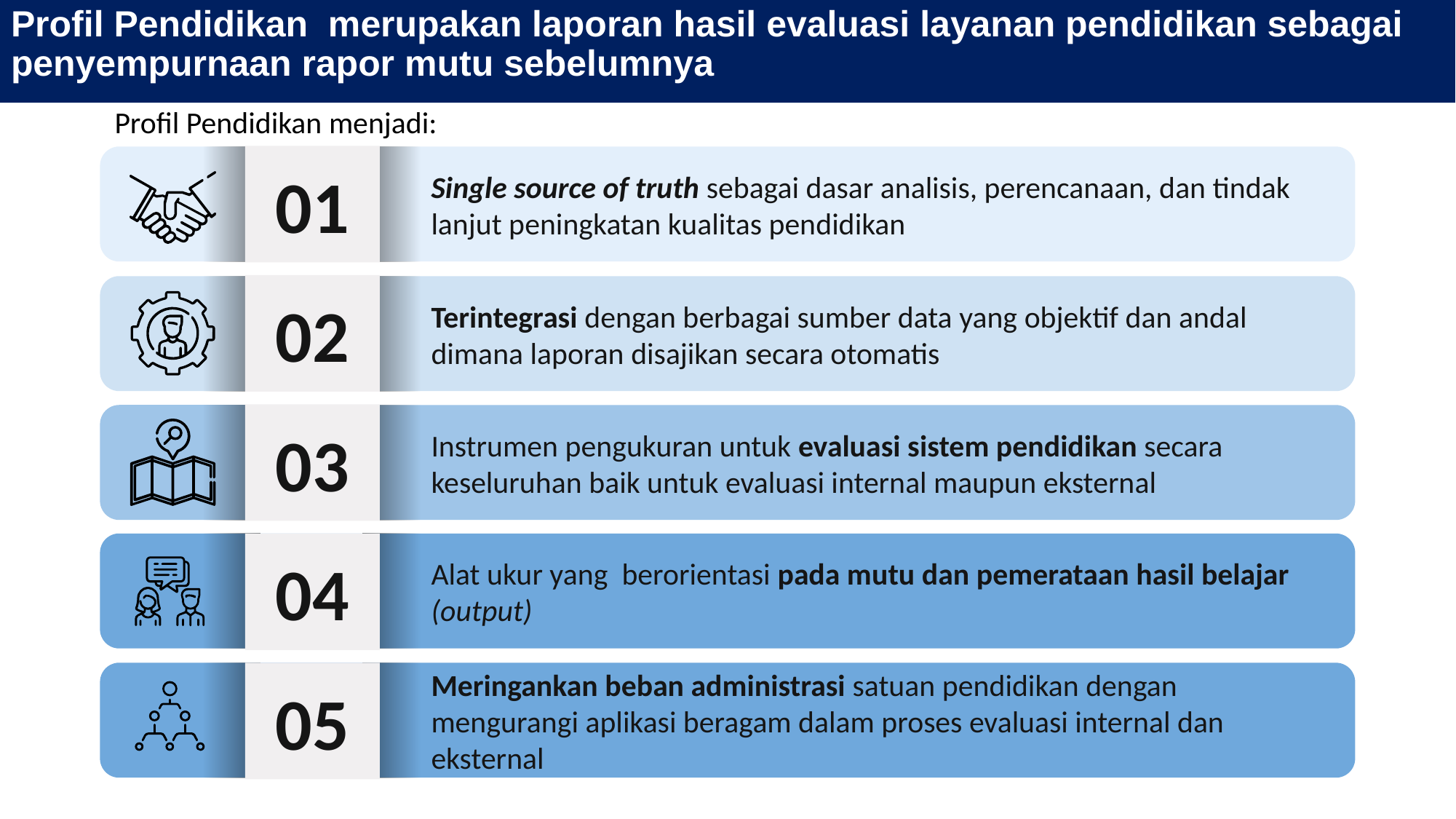

# Profil Pendidikan  merupakan laporan hasil evaluasi layanan pendidikan sebagai penyempurnaan rapor mutu sebelumnya

Profil Pendidikan menjadi:
01

Single source of truth sebagai dasar analisis, perencanaan, dan tindak lanjut peningkatan kualitas pendidikan

02

Terintegrasi dengan berbagai sumber data yang objektif dan andal dimana laporan disajikan secara otomatis

03

Instrumen pengukuran untuk evaluasi sistem pendidikan secara keseluruhan baik untuk evaluasi internal maupun eksternal

04

Alat ukur yang  berorientasi pada mutu dan pemerataan hasil belajar (output)

05

Meringankan beban administrasi satuan pendidikan dengan mengurangi aplikasi beragam dalam proses evaluasi internal dan eksternal

3